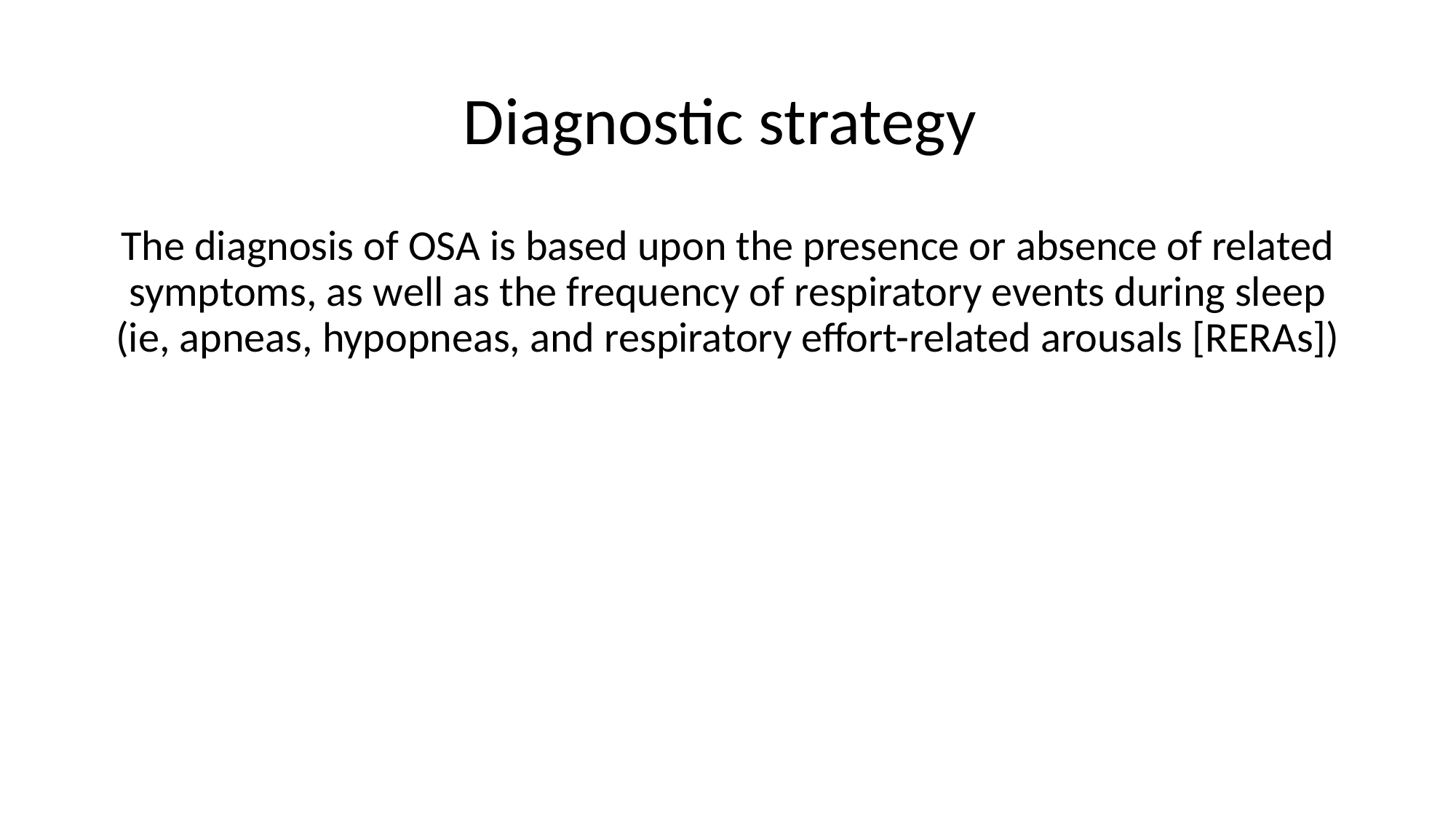

# Diagnostic strategy
The diagnosis of OSA is based upon the presence or absence of related symptoms, as well as the frequency of respiratory events during sleep (ie, apneas, hypopneas, and respiratory effort-related arousals [RERAs])